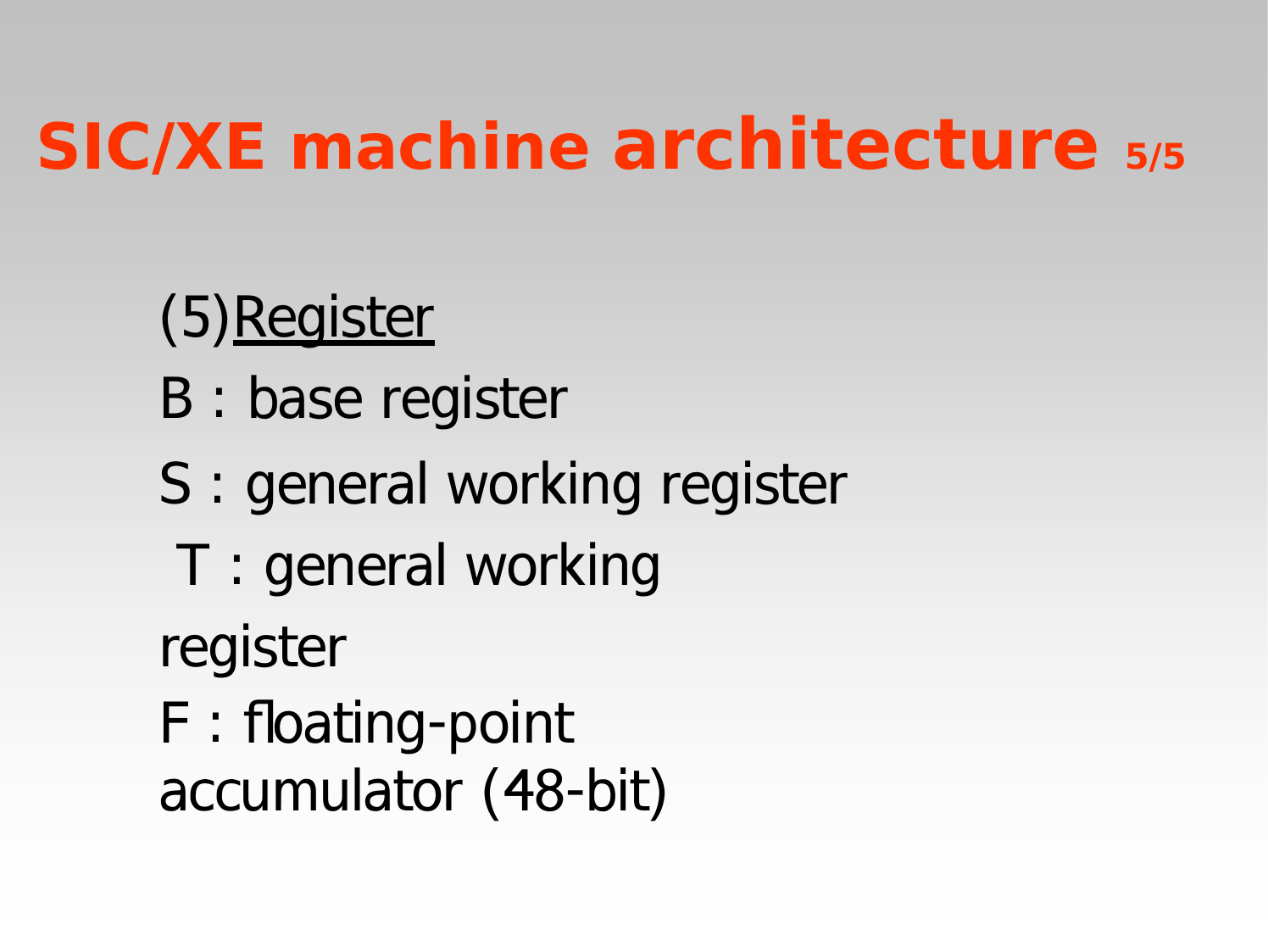

# SIC/XE machine architecture 5/5
(5)Register
B : base register
S : general working register  T : general working register
F : floating-point accumulator (48-bit)